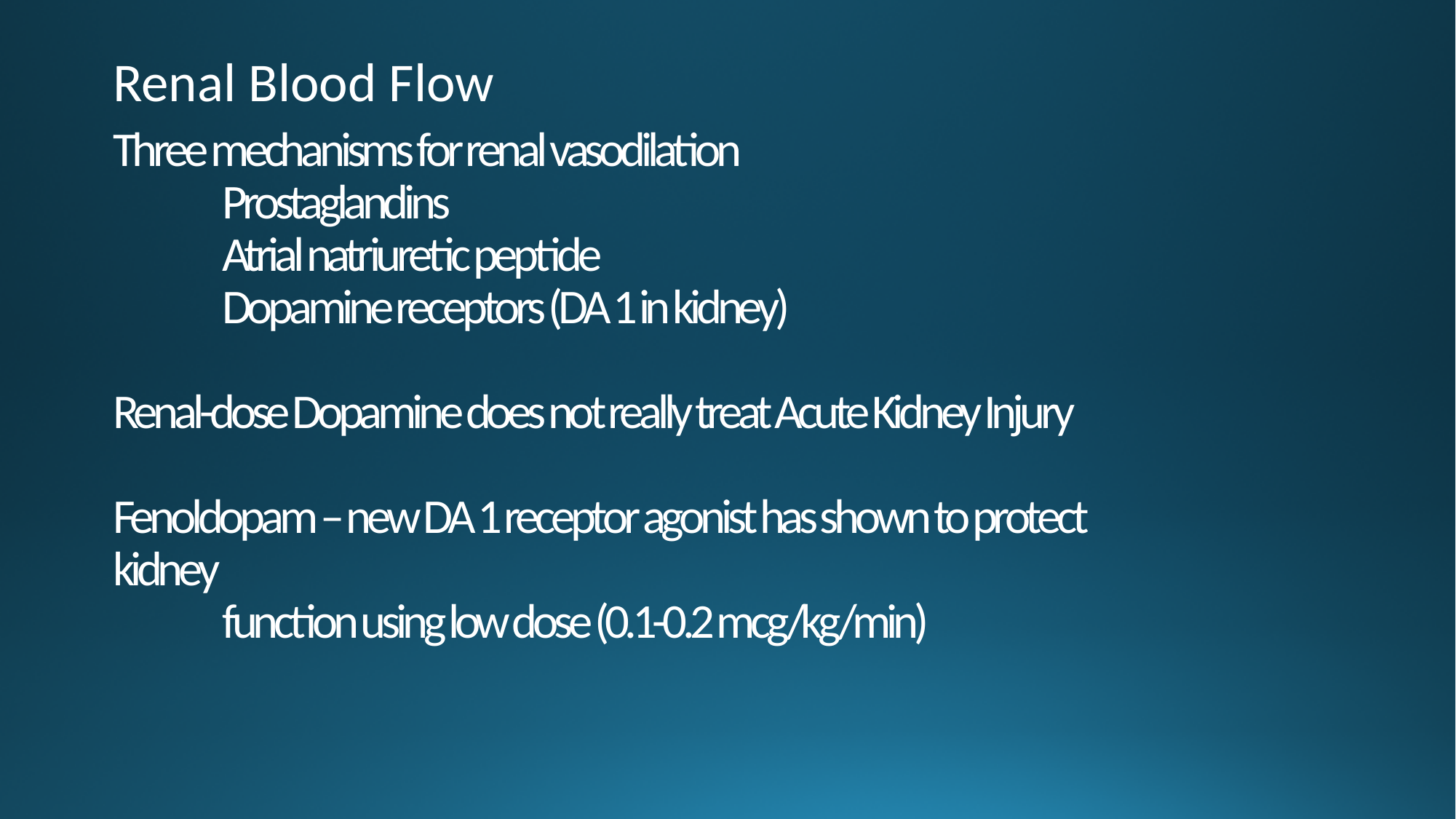

Renal Blood Flow
# Three mechanisms for renal vasodilation Prostaglandins Atrial natriuretic peptide Dopamine receptors (DA 1 in kidney) Renal-dose Dopamine does not really treat Acute Kidney Injury Fenoldopam – new DA 1 receptor agonist has shown to protect kidney function using low dose (0.1-0.2 mcg/kg/min)